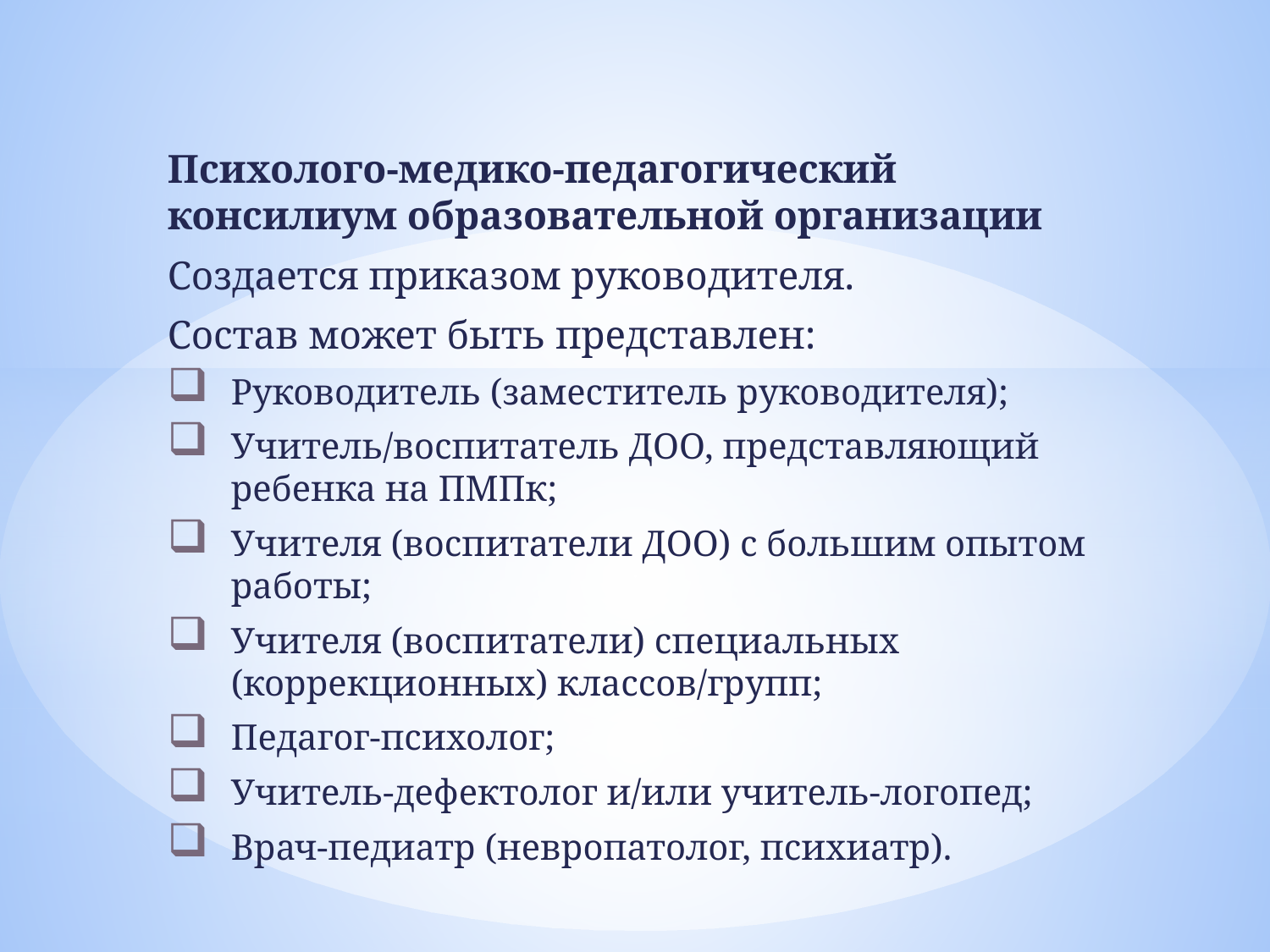

Психолого-медико-педагогический консилиум образовательной организации
Создается приказом руководителя.
Состав может быть представлен:
Руководитель (заместитель руководителя);
Учитель/воспитатель ДОО, представляющий ребенка на ПМПк;
Учителя (воспитатели ДОО) с большим опытом работы;
Учителя (воспитатели) специальных (коррекционных) классов/групп;
Педагог-психолог;
Учитель-дефектолог и/или учитель-логопед;
Врач-педиатр (невропатолог, психиатр).